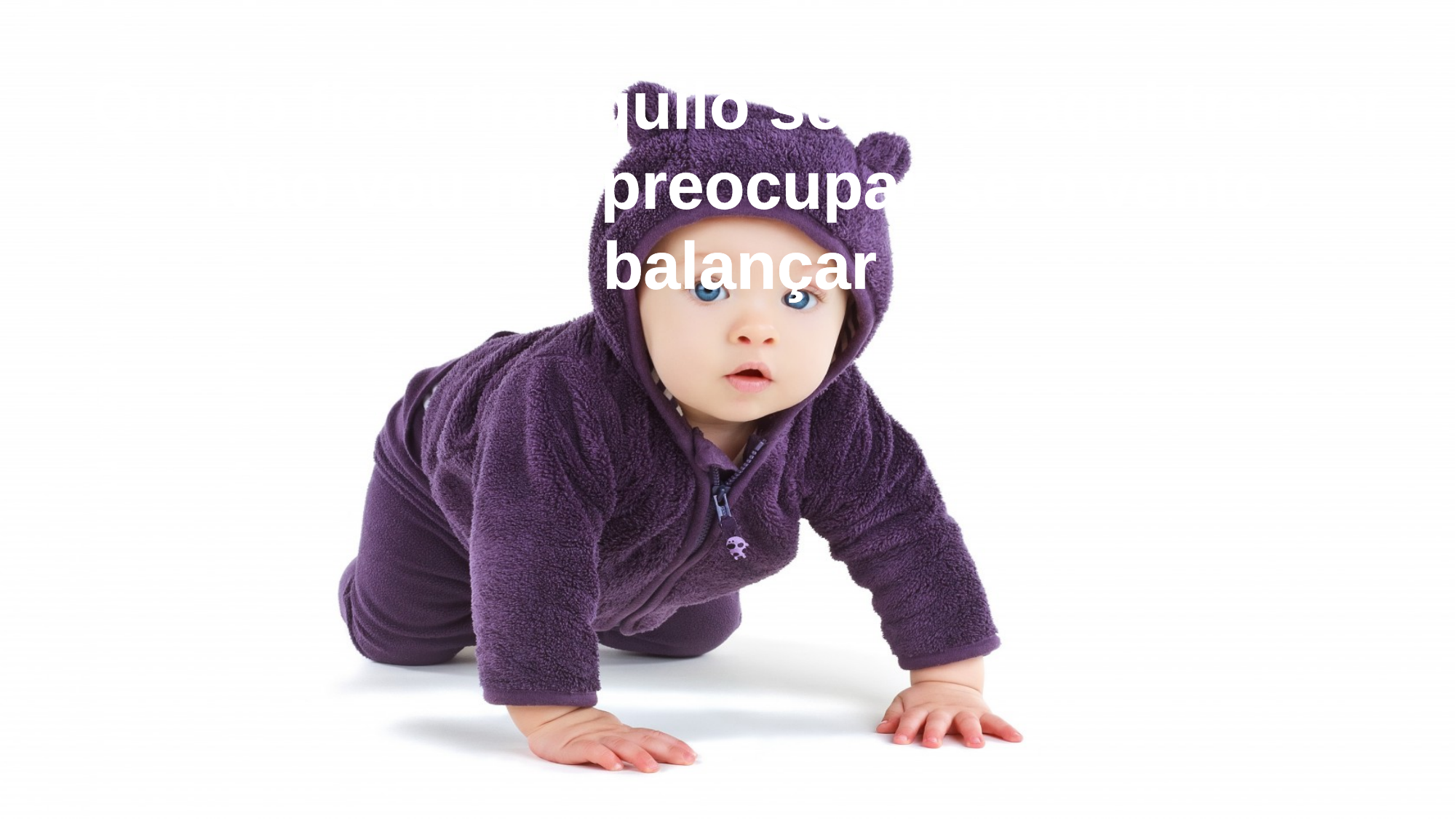

Quero ficar tranquilo se tudo aqui tremer
Não vou me preocupar se o vento balançar